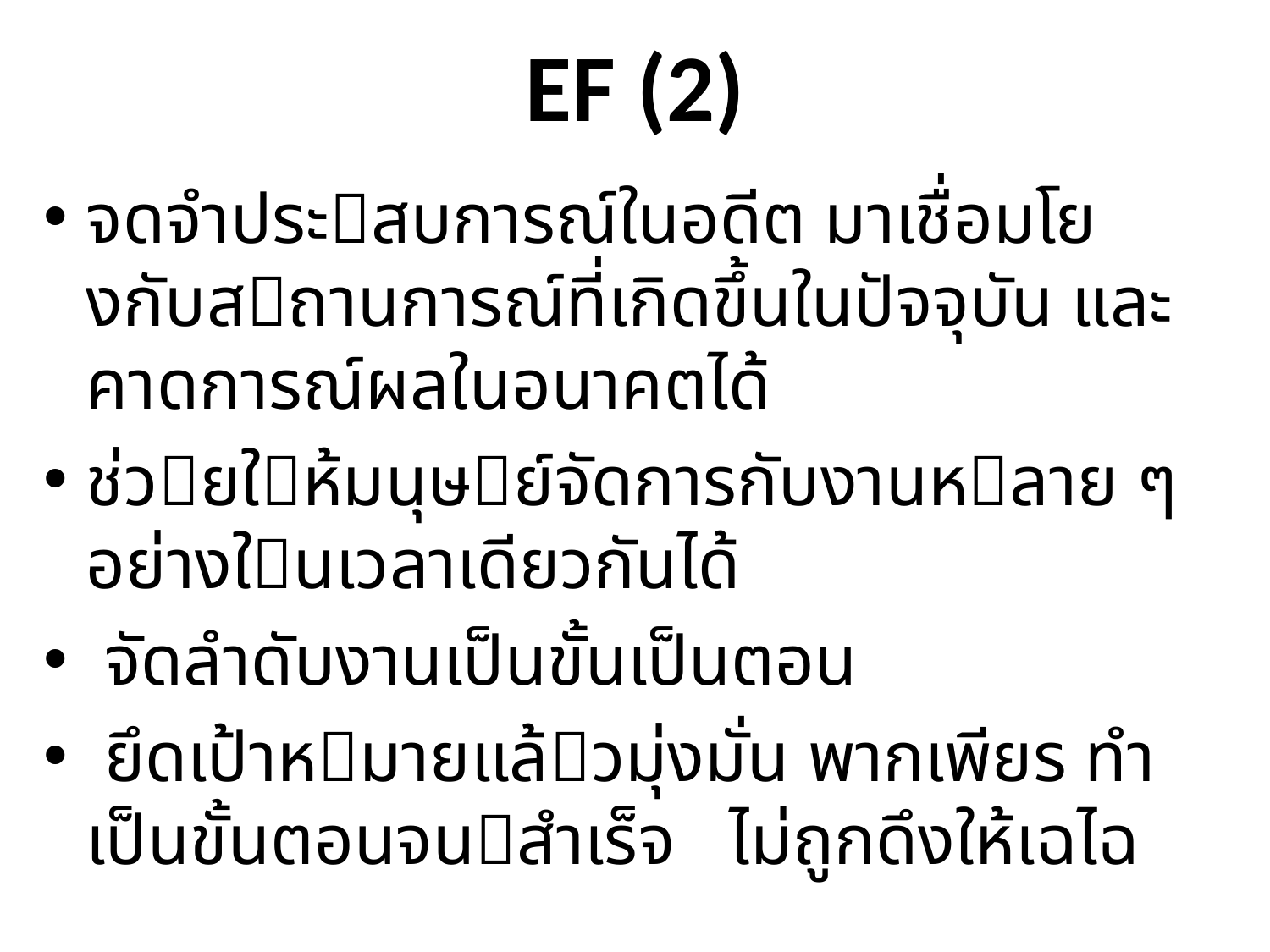

# EF (2)
จดจำประ􏰂สบการณ์ในอดีต มาเชื่อมโยงกับส􏰂ถานการณ์ที่เกิดขึ้นในปัจจุบัน และคาดการณ์ผลในอนาคตได้
ช่ว􏰀ยใ􏰃ห้มนุษ􏰁ย์จัดการกับงานห􏰃ลาย ๆอย่างใ􏰃นเวลาเดียวกันได้
 จัดลำดับงานเป็นขั้นเป็นตอน
 ยึดเป้าห􏰃มายแล้􏰀วมุ่งมั่น พากเพียร ทำเป็นขั้นตอนจน􏰂สำเร็จ   ไม่ถูกดึงให้เฉไฉ